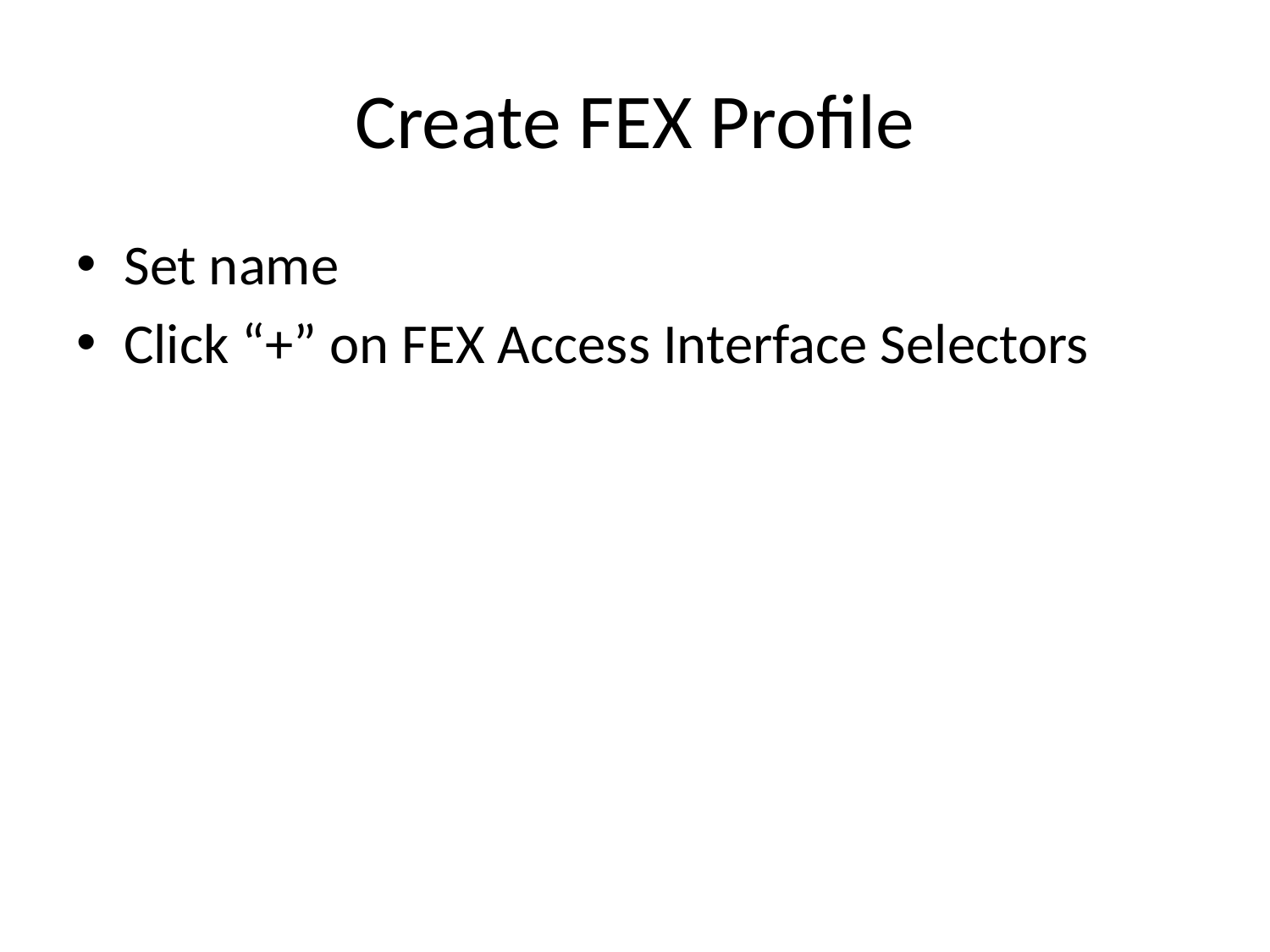

# Create FEX Profile
Set name
Click “+” on FEX Access Interface Selectors